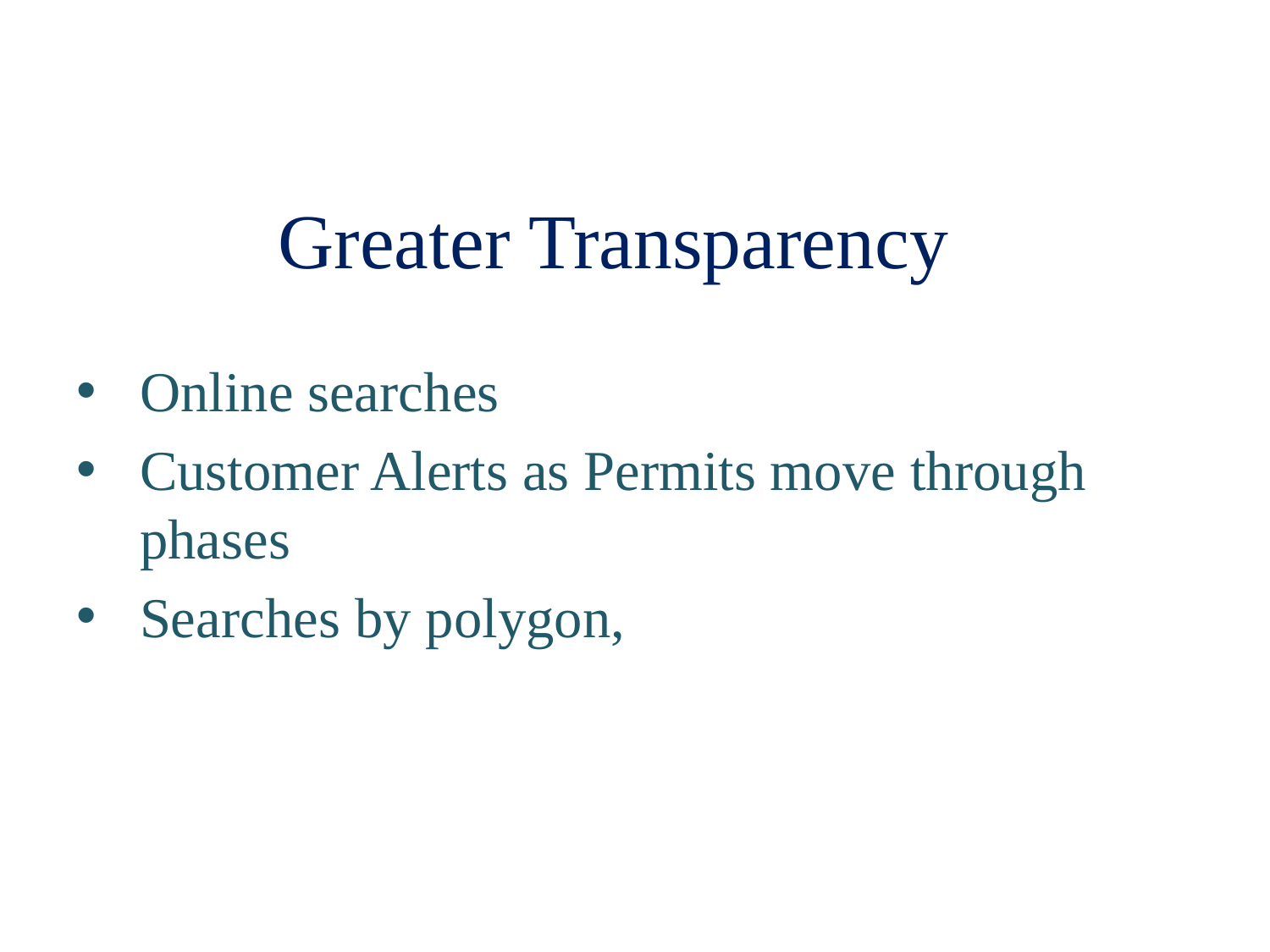

# Greater Transparency
Online searches
Customer Alerts as Permits move through phases
Searches by polygon,